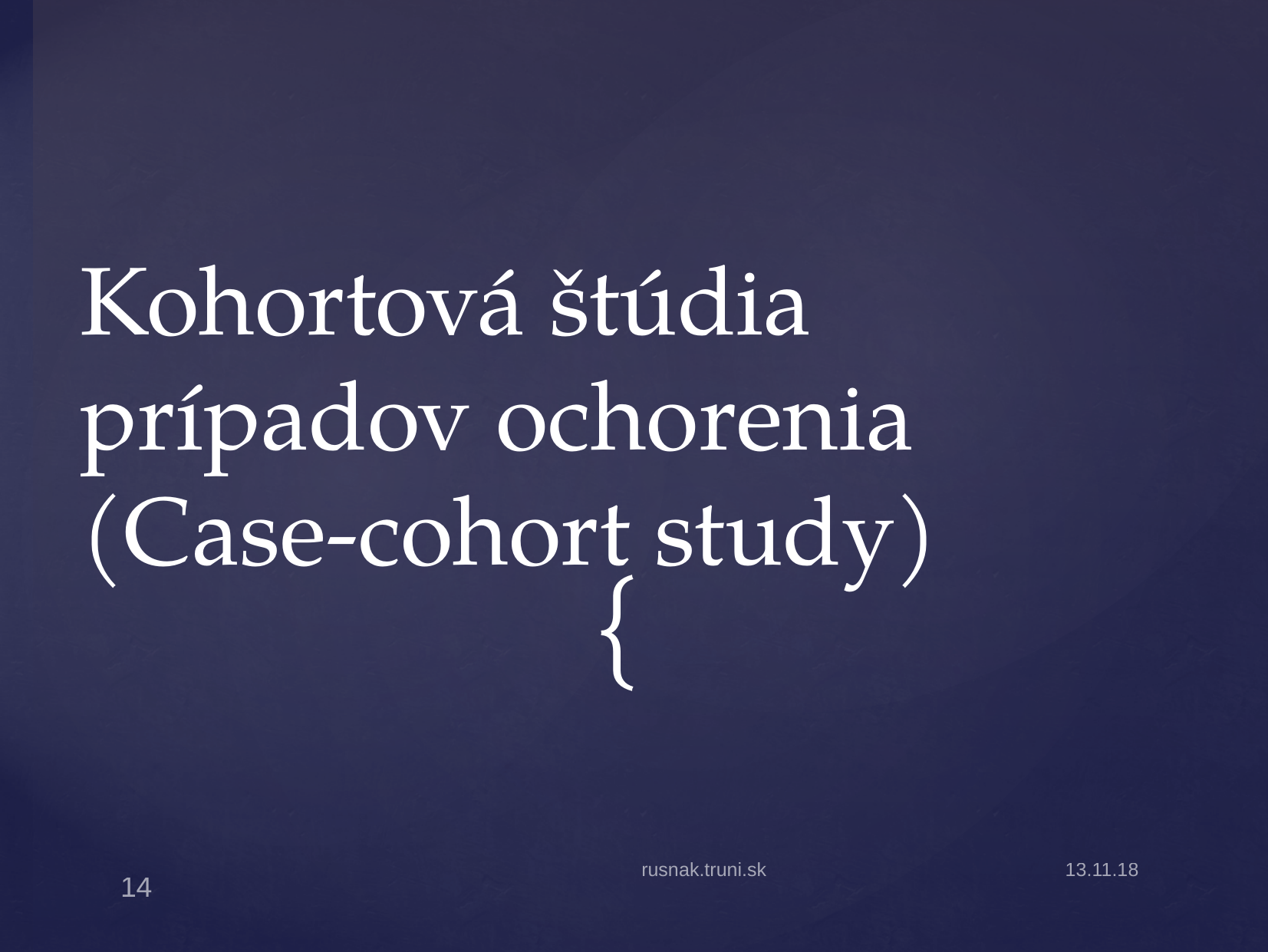

# Kohortová štúdia prípadov ochorenia (Case-cohort study)

rusnak.truni.sk
13.11.18
14